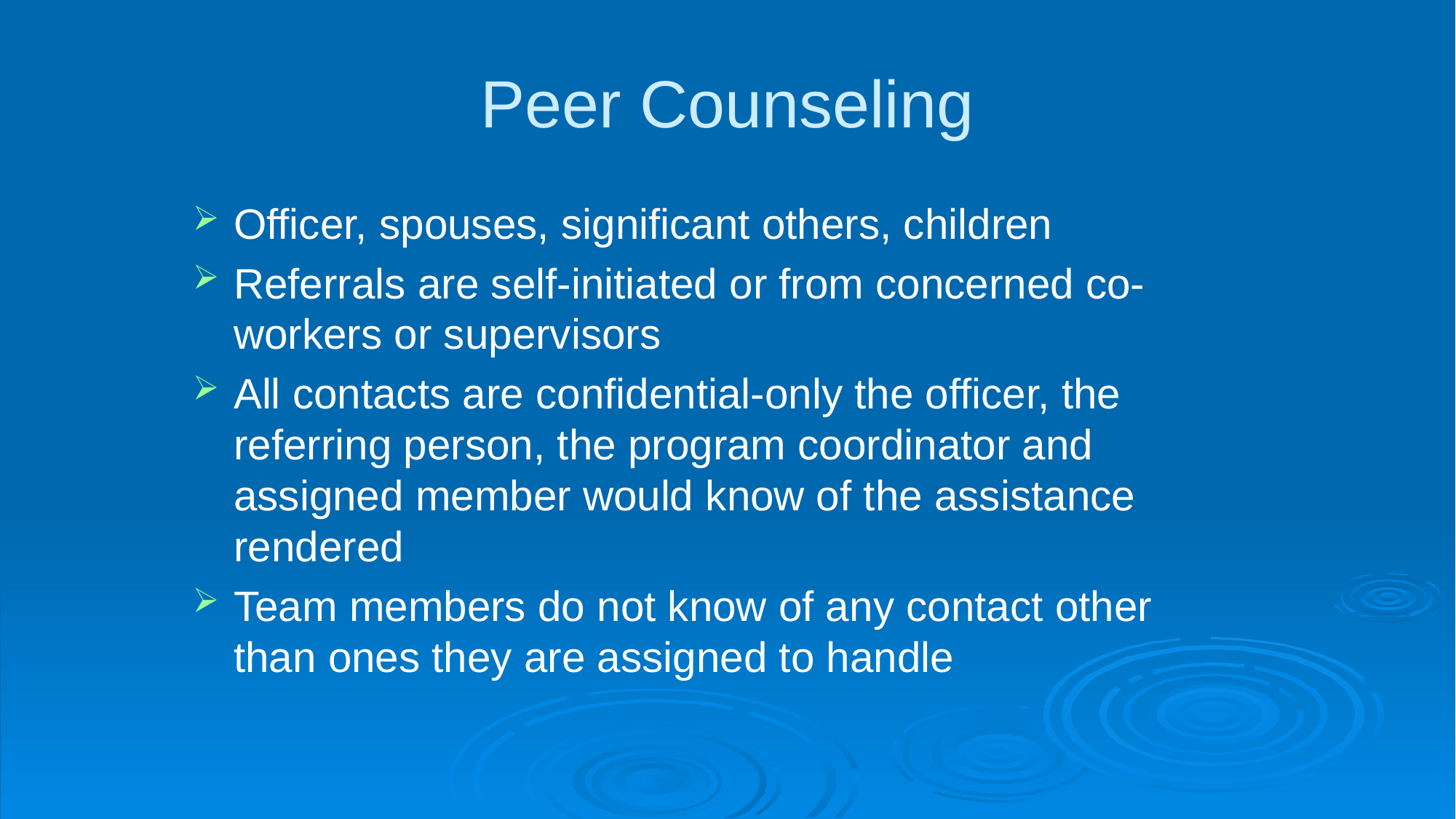

# Peer Counseling
Officer, spouses, significant others, children
Referrals are self-initiated or from concerned co-workers or supervisors
All contacts are confidential-only the officer, the referring person, the program coordinator and assigned member would know of the assistance rendered
Team members do not know of any contact other than ones they are assigned to handle